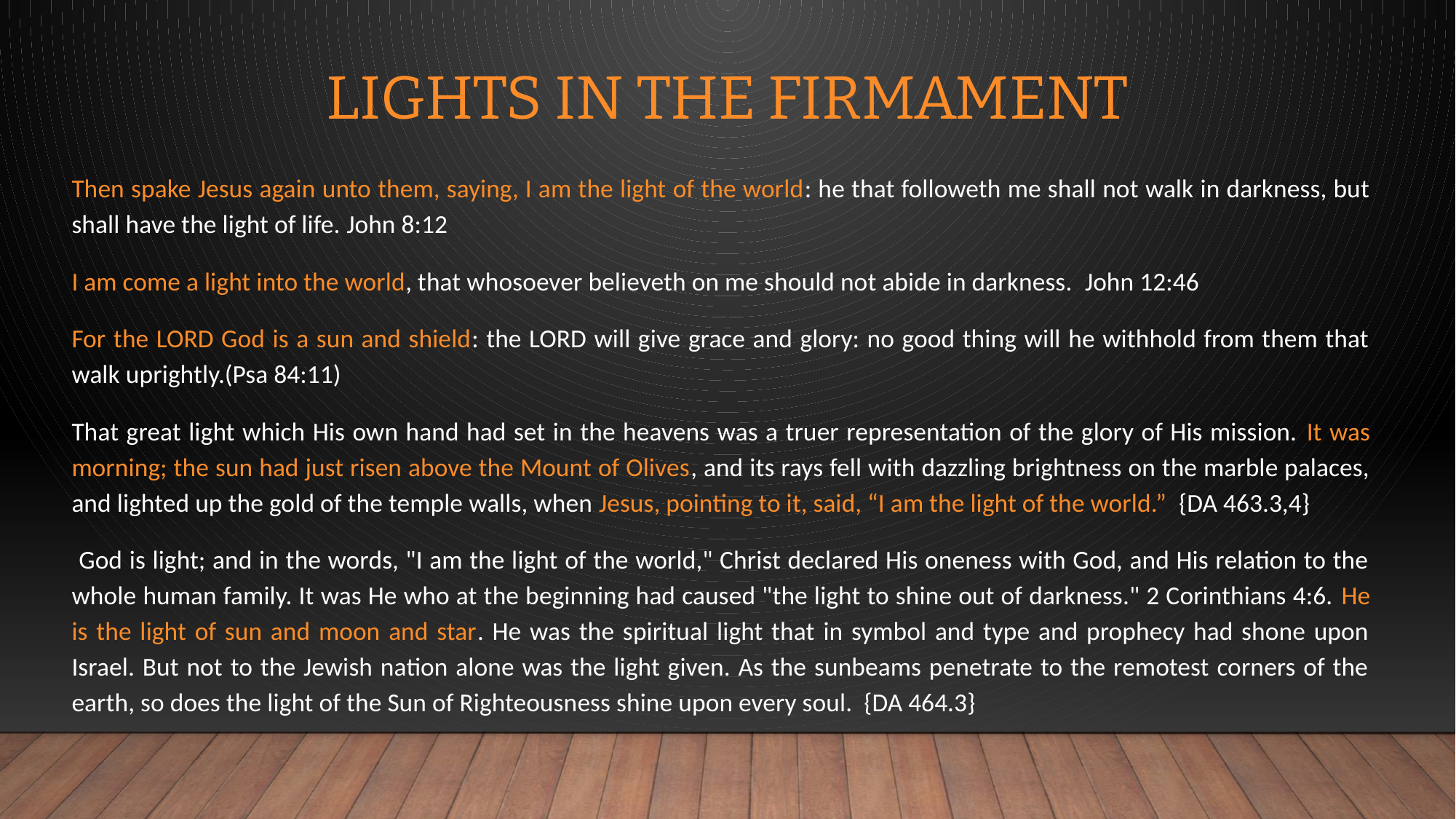

# Lights in the firmament
Then spake Jesus again unto them, saying, I am the light of the world: he that followeth me shall not walk in darkness, but shall have the light of life. John 8:12
I am come a light into the world, that whosoever believeth on me should not abide in darkness.  John 12:46
For the LORD God is a sun and shield: the LORD will give grace and glory: no good thing will he withhold from them that walk uprightly.(Psa 84:11)
That great light which His own hand had set in the heavens was a truer representation of the glory of His mission. It was morning; the sun had just risen above the Mount of Olives, and its rays fell with dazzling brightness on the marble palaces, and lighted up the gold of the temple walls, when Jesus, pointing to it, said, “I am the light of the world.”  {DA 463.3,4}
 God is light; and in the words, "I am the light of the world," Christ declared His oneness with God, and His relation to the whole human family. It was He who at the beginning had caused "the light to shine out of darkness." 2 Corinthians 4:6. He is the light of sun and moon and star. He was the spiritual light that in symbol and type and prophecy had shone upon Israel. But not to the Jewish nation alone was the light given. As the sunbeams penetrate to the remotest corners of the earth, so does the light of the Sun of Righteousness shine upon every soul.  {DA 464.3}